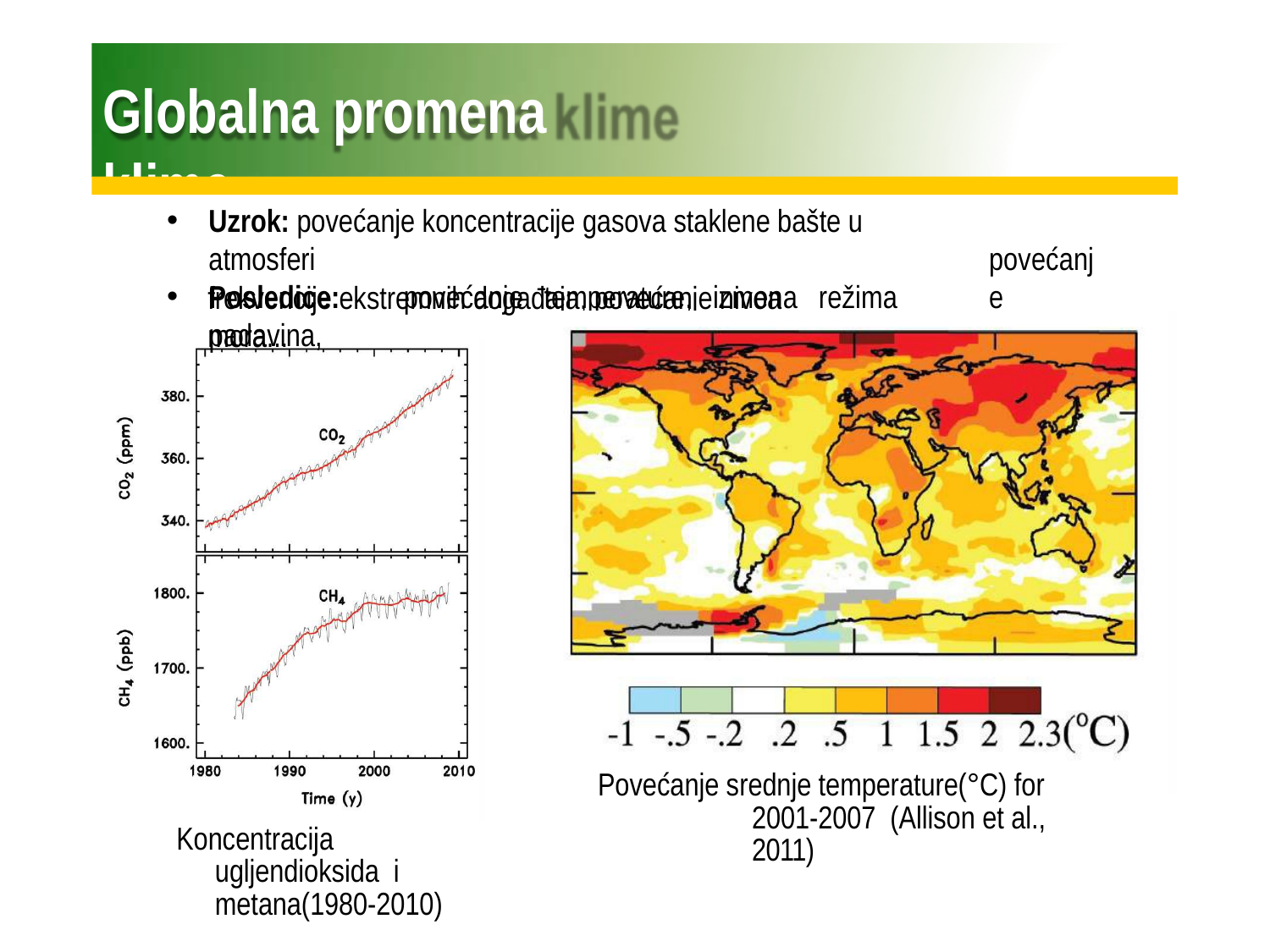

# Globalna promena klime

Uzrok: povećanje koncentracije gasova staklene bašte u atmosferi
Posledice:	povećanje	temperature,	izmena	režima	padavina,
povećanje
frekvencije ekstremnih događaja, povećanje nivoa mora...

Povećanje srednje temperature(°C) for 2001-2007  (Allison et al., 2011)
Koncentracija ugljendioksida  i metana(1980-2010)